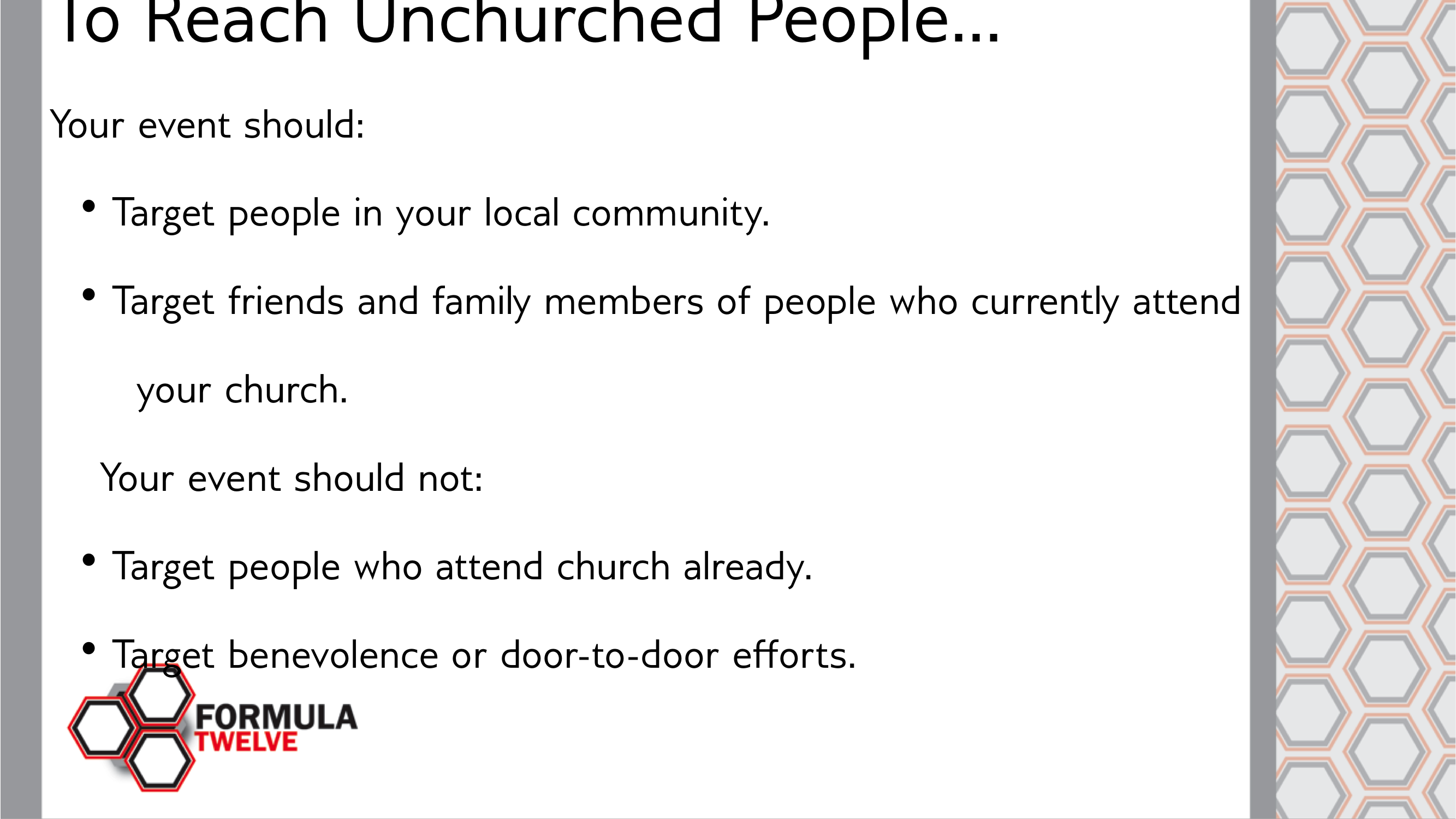

To Reach Unchurched People...

Your event should:

 Target people in your local community.

 Target friends and family members of people who currently attend
       your church.

Your event should not:

 Target people who attend church already.

 Target benevolence or door-to-door efforts.